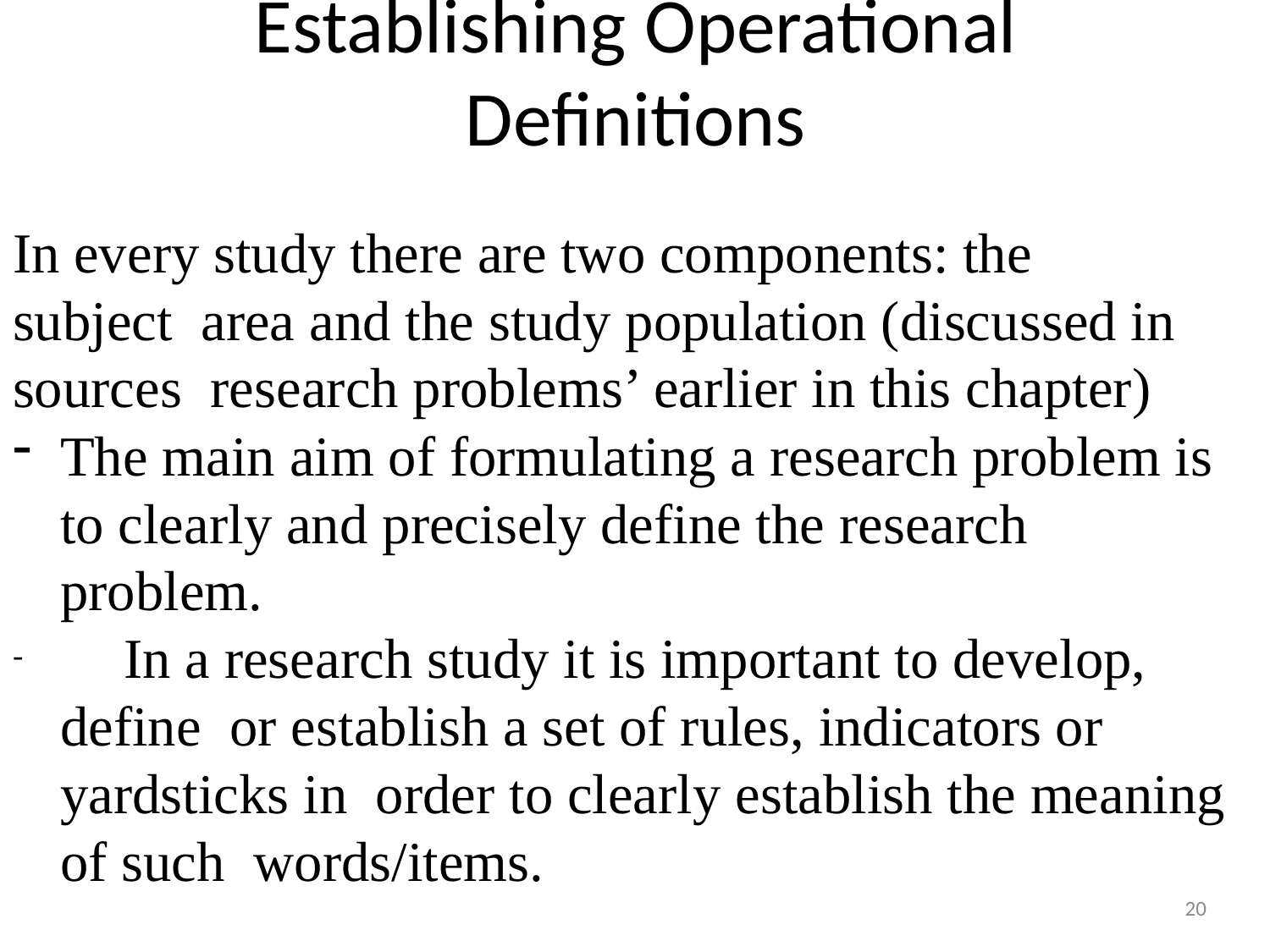

# Establishing Operational Definitions
In every study there are two components: the subject  area and the study population (discussed in sources  research problems’ earlier in this chapter)
The main aim of formulating a research problem is  to clearly and precisely define the research problem.
	In a research study it is important to develop, define  or establish a set of rules, indicators or yardsticks in  order to clearly establish the meaning of such  words/items.
20